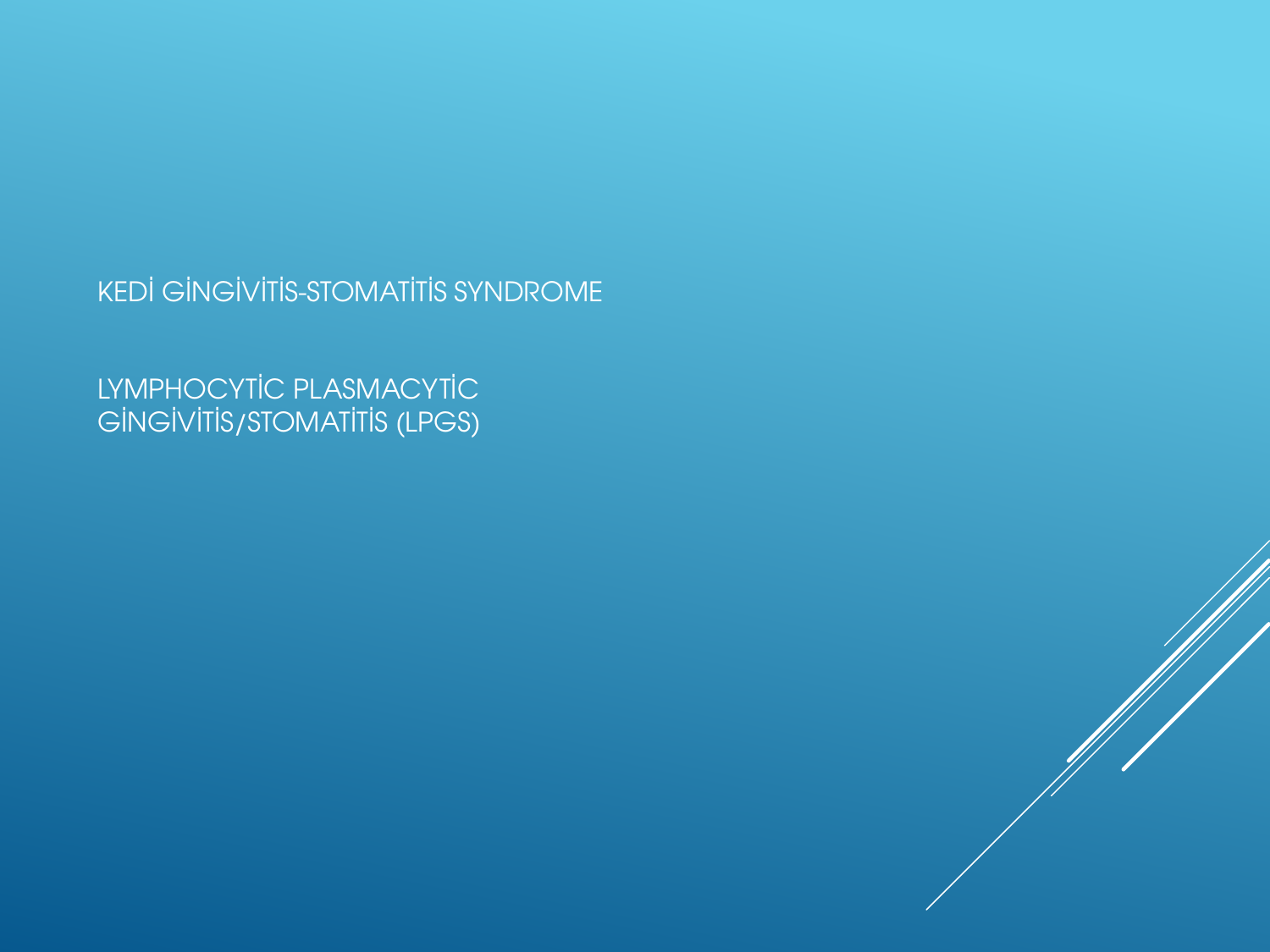

# Kedi gingivitis-stomatitis syndrome lymphocytic plasmacytic gingivitis/stomatitis (LPGS)